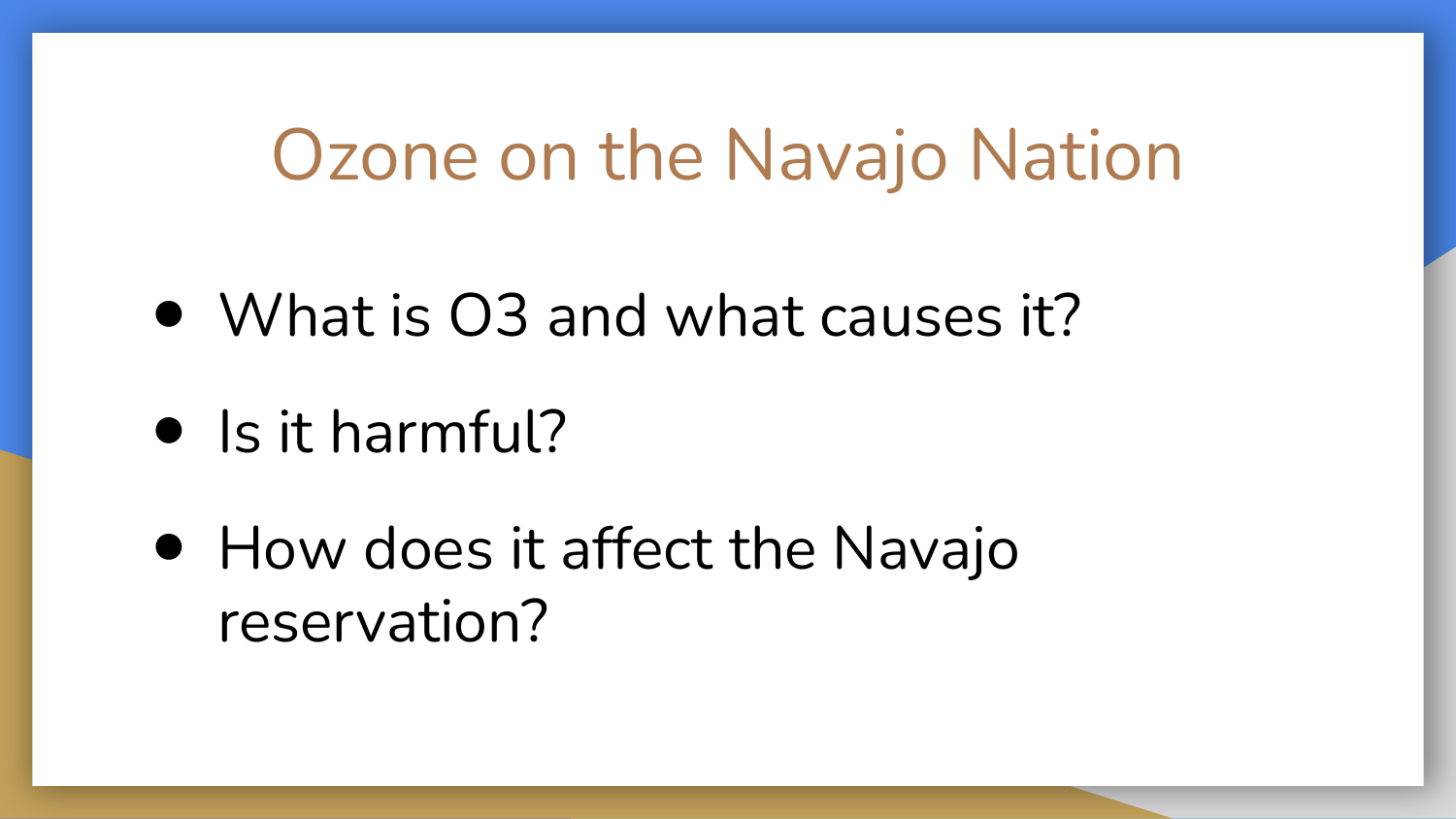

# Ozone on the Navajo Nation
What is O3 and what causes it?
Is it harmful?
How does it affect the Navajo reservation?